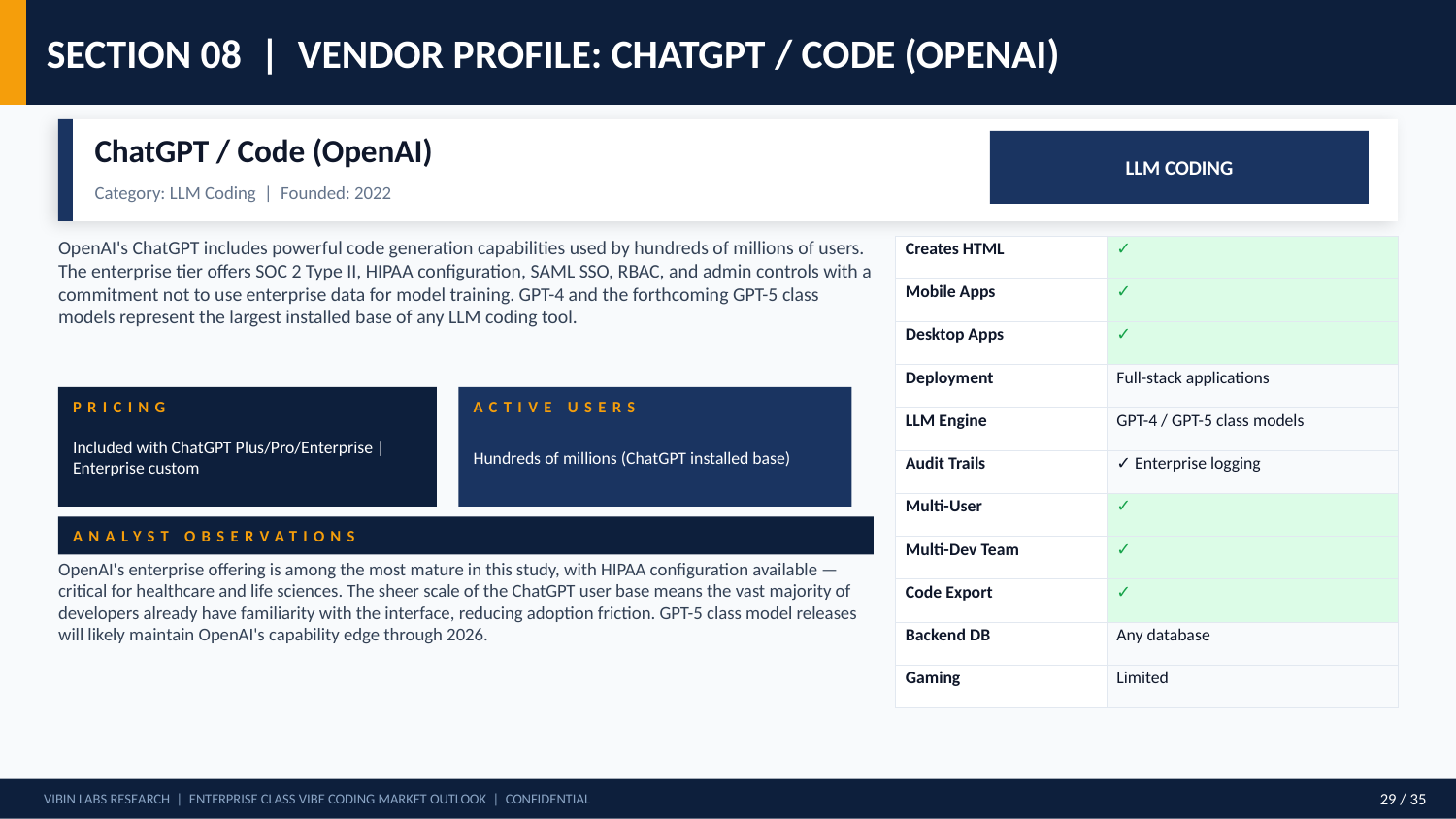

SECTION 08  |  VENDOR PROFILE: CHATGPT / CODE (OPENAI)

ChatGPT / Code (OpenAI)

LLM CODING
Category: LLM Coding  |  Founded: 2022
OpenAI's ChatGPT includes powerful code generation capabilities used by hundreds of millions of users. The enterprise tier offers SOC 2 Type II, HIPAA configuration, SAML SSO, RBAC, and admin controls with a commitment not to use enterprise data for model training. GPT-4 and the forthcoming GPT-5 class models represent the largest installed base of any LLM coding tool.
| Creates HTML | ✓ |
| --- | --- |
| Mobile Apps | ✓ |
| Desktop Apps | ✓ |
| Deployment | Full-stack applications |
| LLM Engine | GPT-4 / GPT-5 class models |
| Audit Trails | ✓ Enterprise logging |
| Multi-User | ✓ |
| Multi-Dev Team | ✓ |
| Code Export | ✓ |
| Backend DB | Any database |
| Gaming | Limited |

PRICING

ACTIVE USERS
Included with ChatGPT Plus/Pro/Enterprise | Enterprise custom
Hundreds of millions (ChatGPT installed base)

ANALYST OBSERVATIONS
OpenAI's enterprise offering is among the most mature in this study, with HIPAA configuration available — critical for healthcare and life sciences. The sheer scale of the ChatGPT user base means the vast majority of developers already have familiarity with the interface, reducing adoption friction. GPT-5 class model releases will likely maintain OpenAI's capability edge through 2026.

VIBIN LABS RESEARCH  |  ENTERPRISE CLASS VIBE CODING MARKET OUTLOOK  |  CONFIDENTIAL
29 / 35